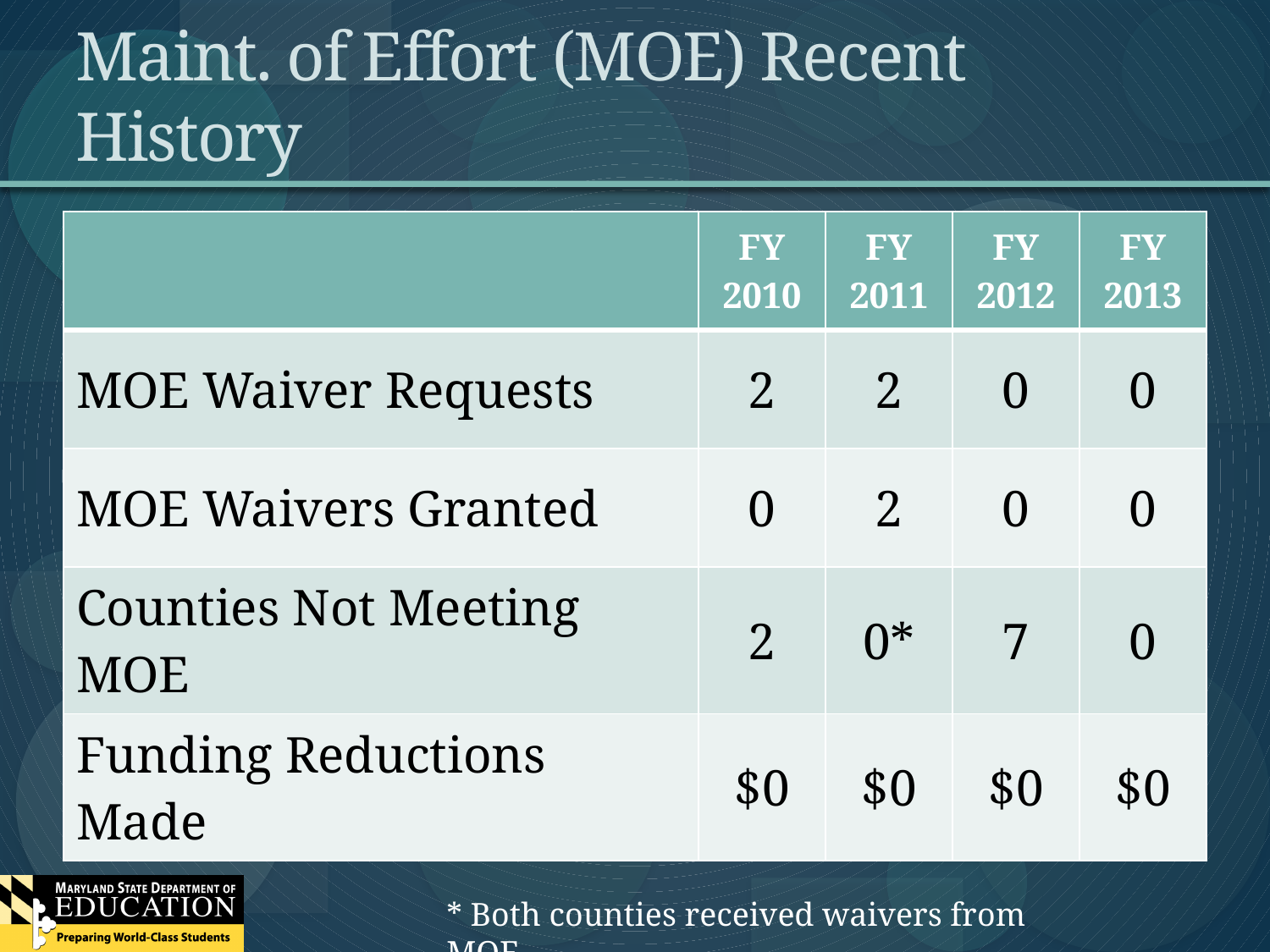

# Maint. of Effort (MOE) Recent History
|  | FY 2010 | FY 2011 | FY 2012 | FY 2013 |
| --- | --- | --- | --- | --- |
| MOE Waiver Requests | 2 | 2 | 0 | 0 |
| MOE Waivers Granted | 0 | 2 | 0 | 0 |
| Counties Not Meeting MOE | 2 | 0\* | 7 | 0 |
| Funding Reductions Made | $0 | $0 | $0 | $0 |
* Both counties received waivers from MOE